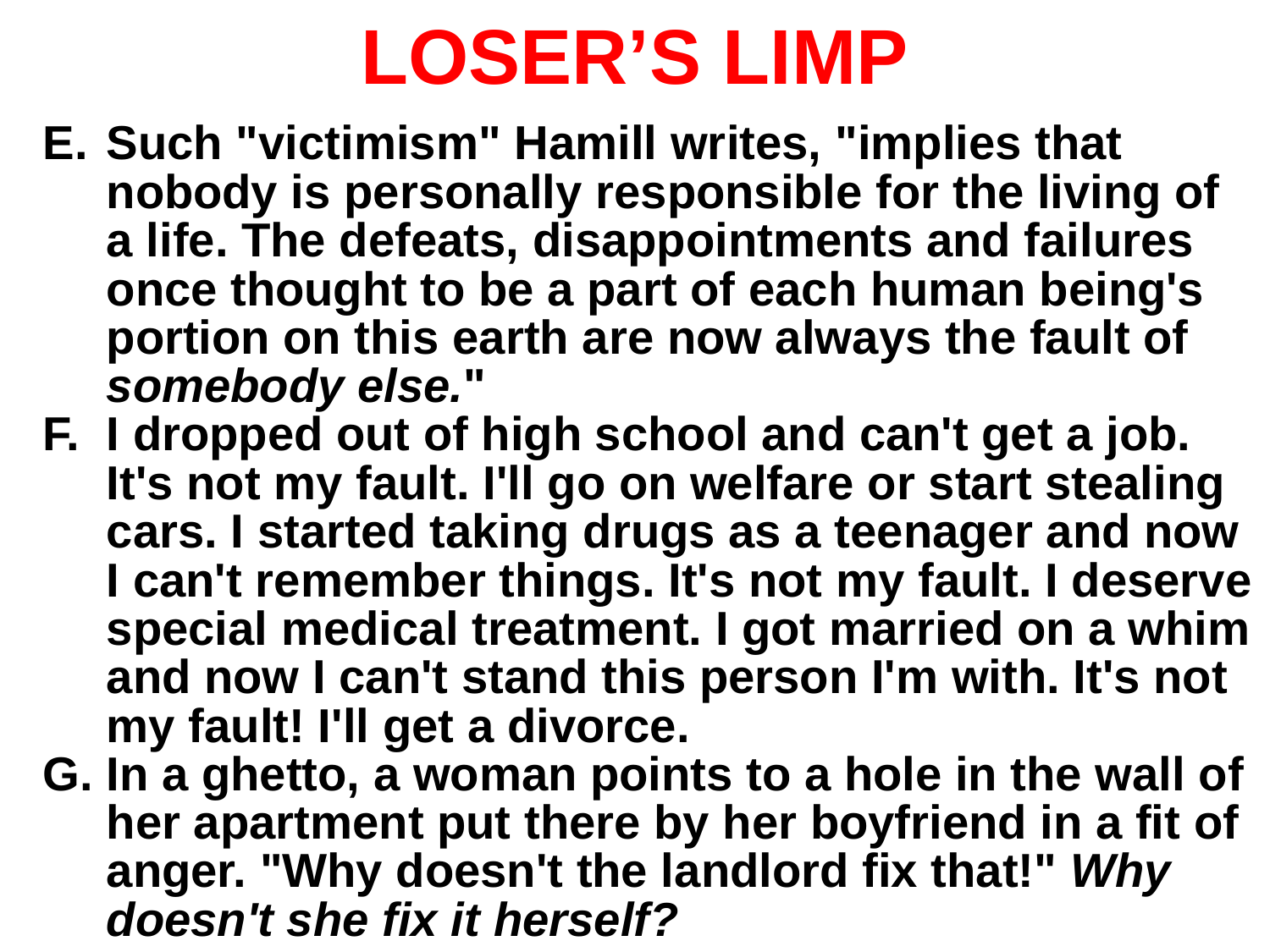

# LOSER’S LIMP
Such "victimism" Hamill writes, "implies that nobody is personally responsible for the living of a life. The defeats, disappointments and failures once thought to be a part of each human being's portion on this earth are now always the fault of somebody else."
I dropped out of high school and can't get a job. It's not my fault. I'll go on welfare or start stealing cars. I started taking drugs as a teenager and now I can't remember things. It's not my fault. I deserve special medical treatment. I got married on a whim and now I can't stand this person I'm with. It's not my fault! I'll get a divorce.
In a ghetto, a woman points to a hole in the wall of her apartment put there by her boyfriend in a fit of anger. "Why doesn't the landlord fix that!" Why doesn't she fix it herself?